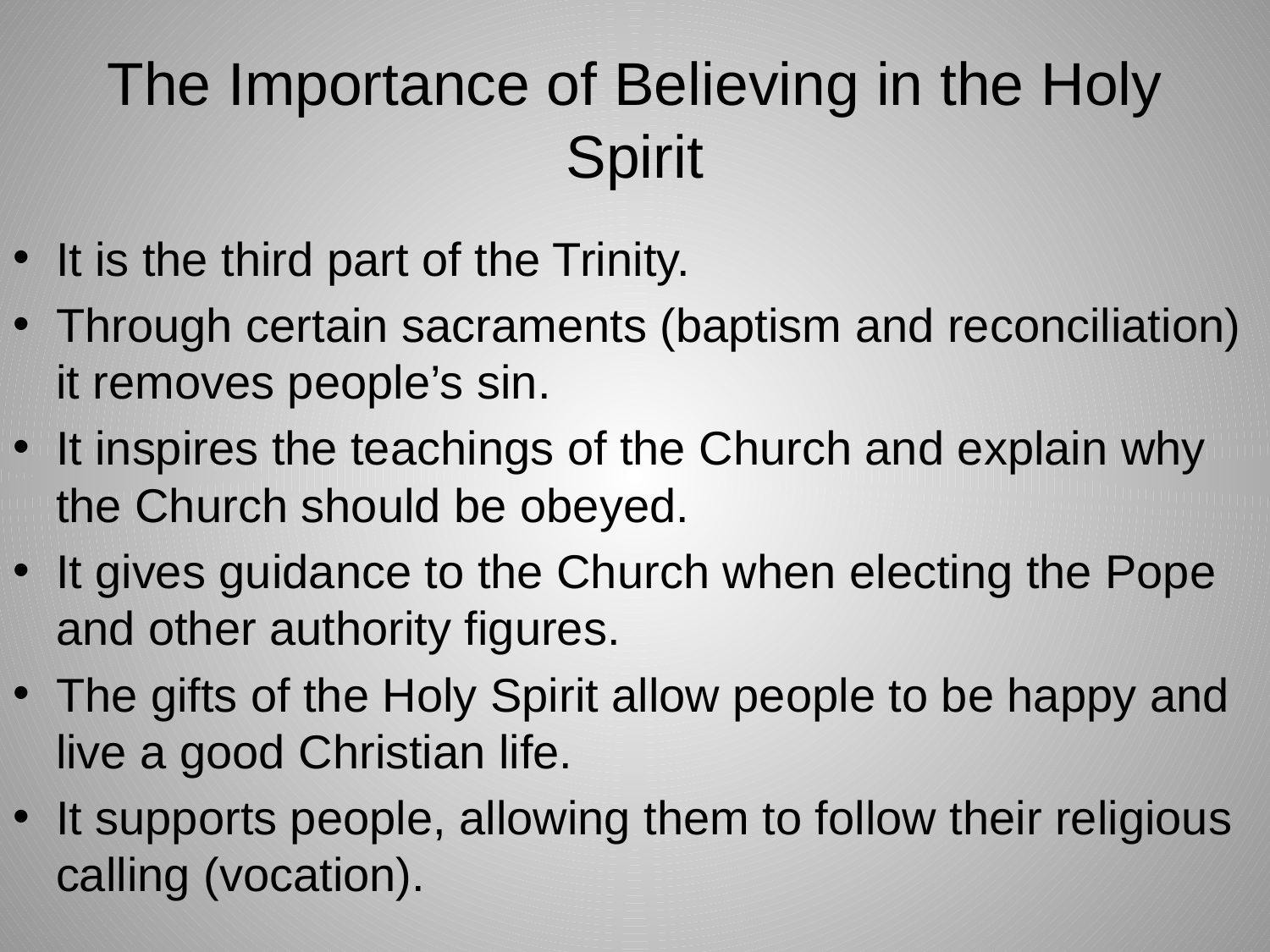

# The Importance of Believing in the Holy Spirit
It is the third part of the Trinity.
Through certain sacraments (baptism and reconciliation) it removes people’s sin.
It inspires the teachings of the Church and explain why the Church should be obeyed.
It gives guidance to the Church when electing the Pope and other authority figures.
The gifts of the Holy Spirit allow people to be happy and live a good Christian life.
It supports people, allowing them to follow their religious calling (vocation).